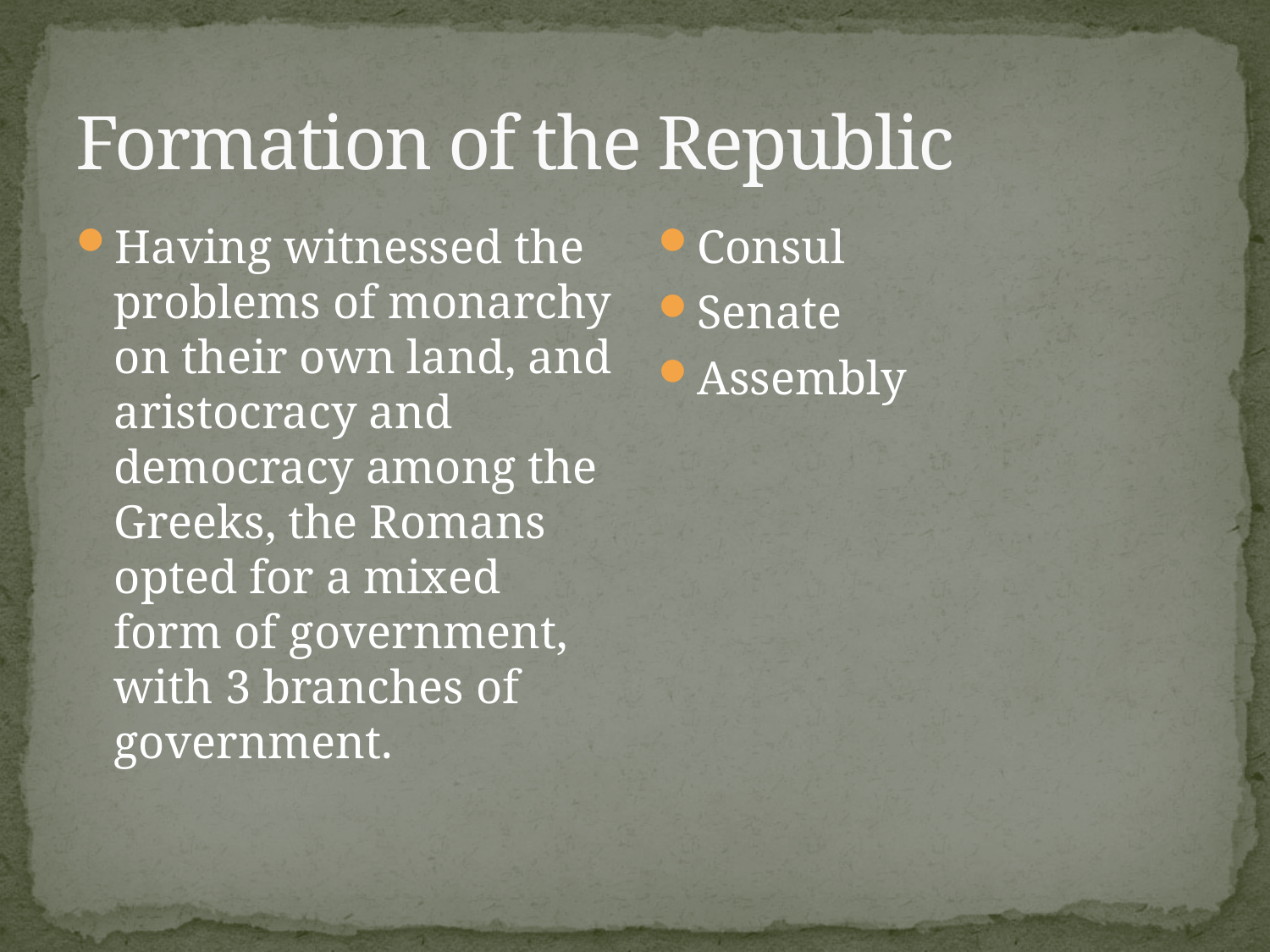

# Formation of the Republic
Having witnessed the problems of monarchy on their own land, and aristocracy and democracy among the Greeks, the Romans opted for a mixed form of government, with 3 branches of government.
Consul
Senate
Assembly